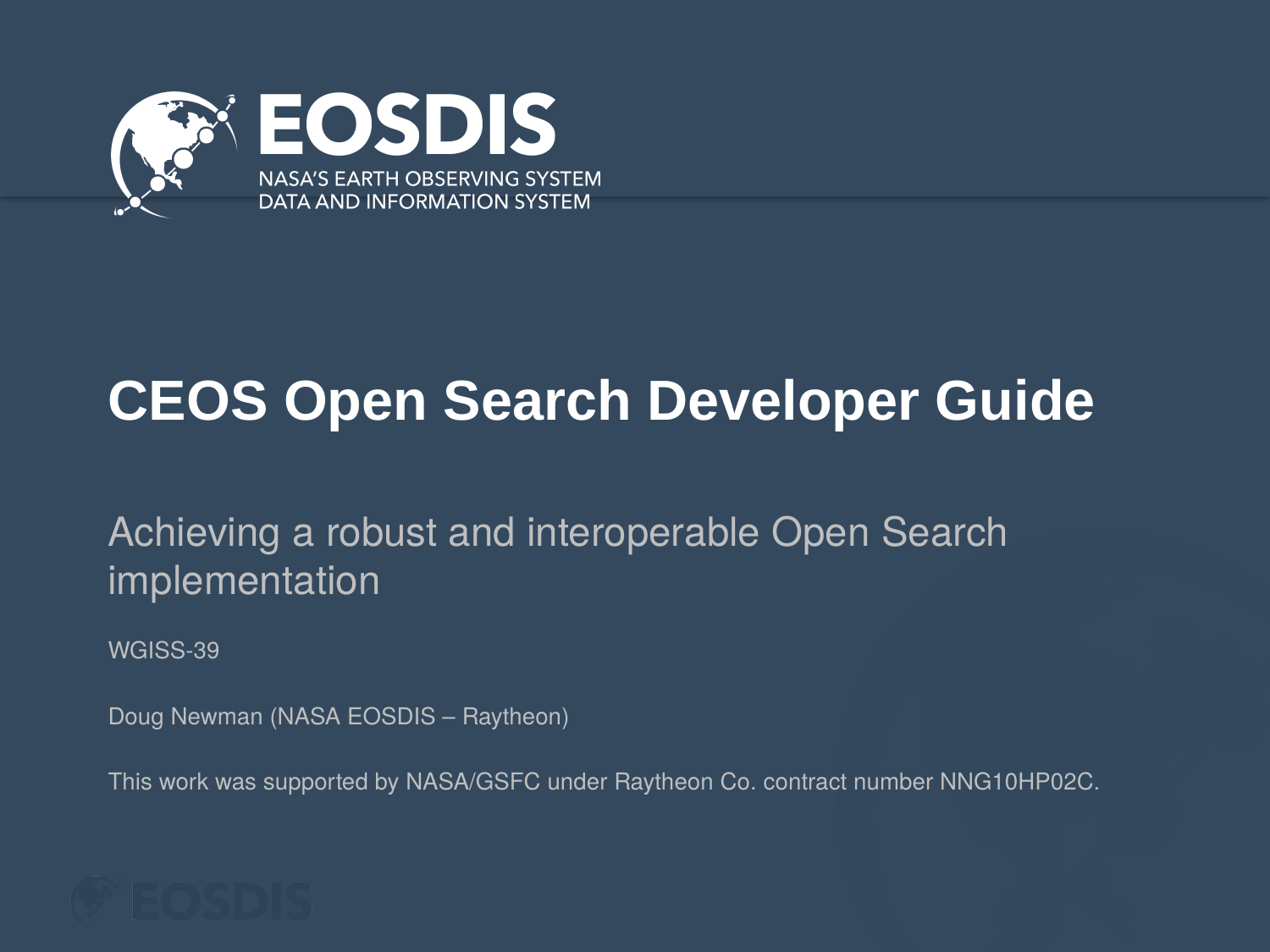

# CEOS Open Search Developer Guide
Achieving a robust and interoperable Open Search implementation

WGISS-39

Doug Newman (NASA EOSDIS – Raytheon)

This work was supported by NASA/GSFC under Raytheon Co. contract number NNG10HP02C.